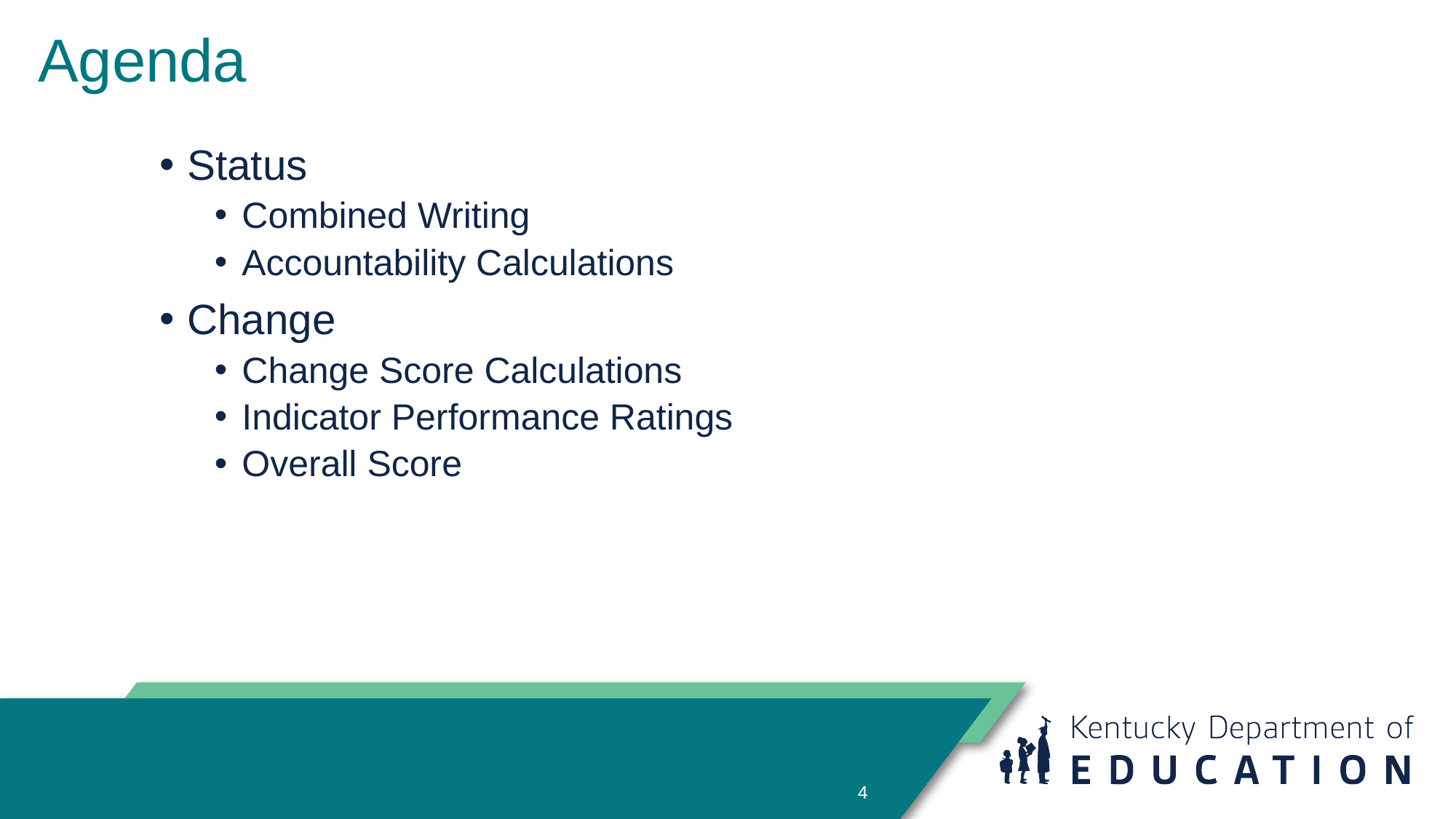

# Agenda
Status
Combined Writing
Accountability Calculations
Change
Change Score Calculations
Indicator Performance Ratings
Overall Score